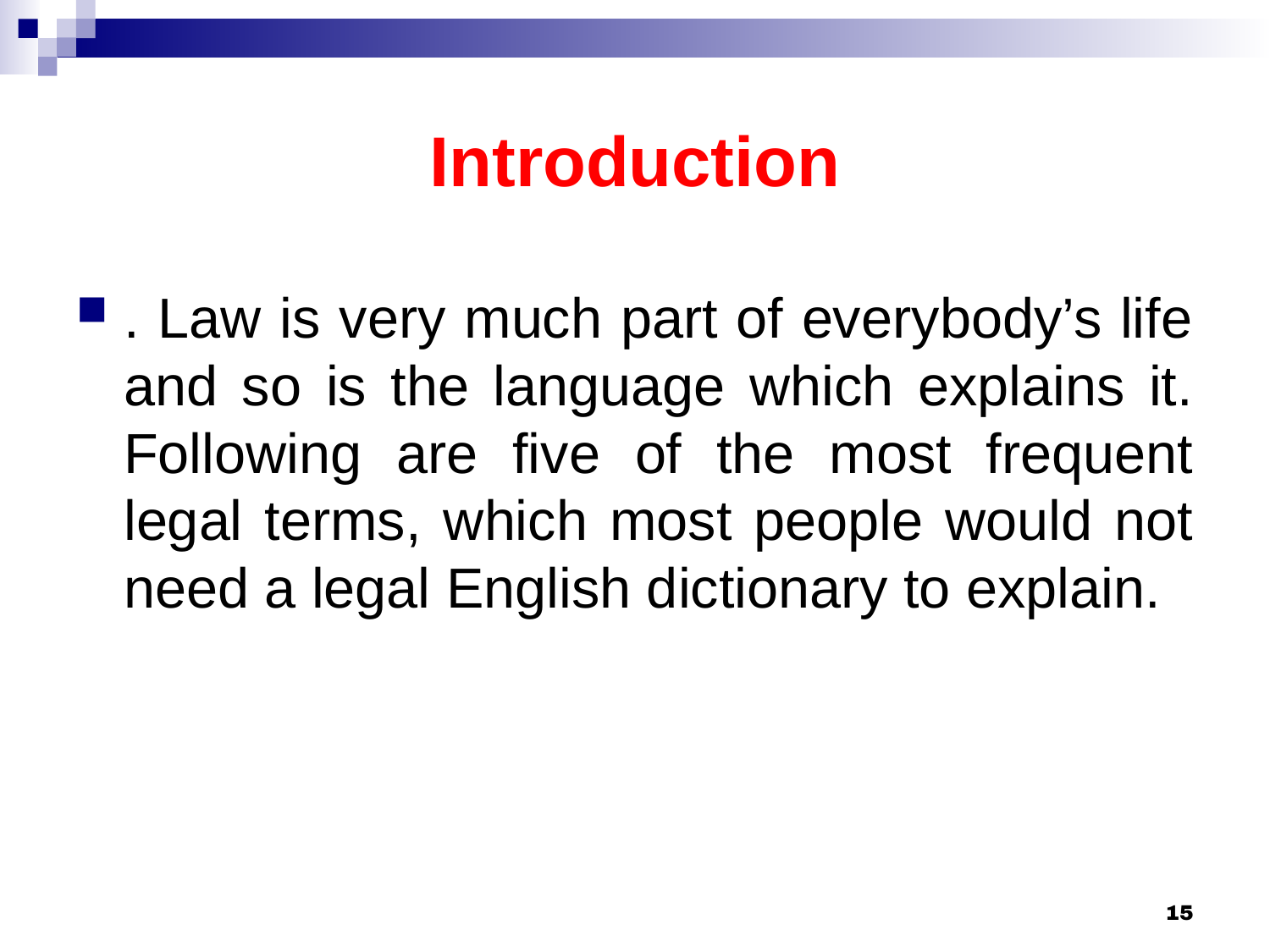

# Introduction
. Law is very much part of everybody’s life and so is the language which explains it. Following are five of the most frequent legal terms, which most people would not need a legal English dictionary to explain.
15